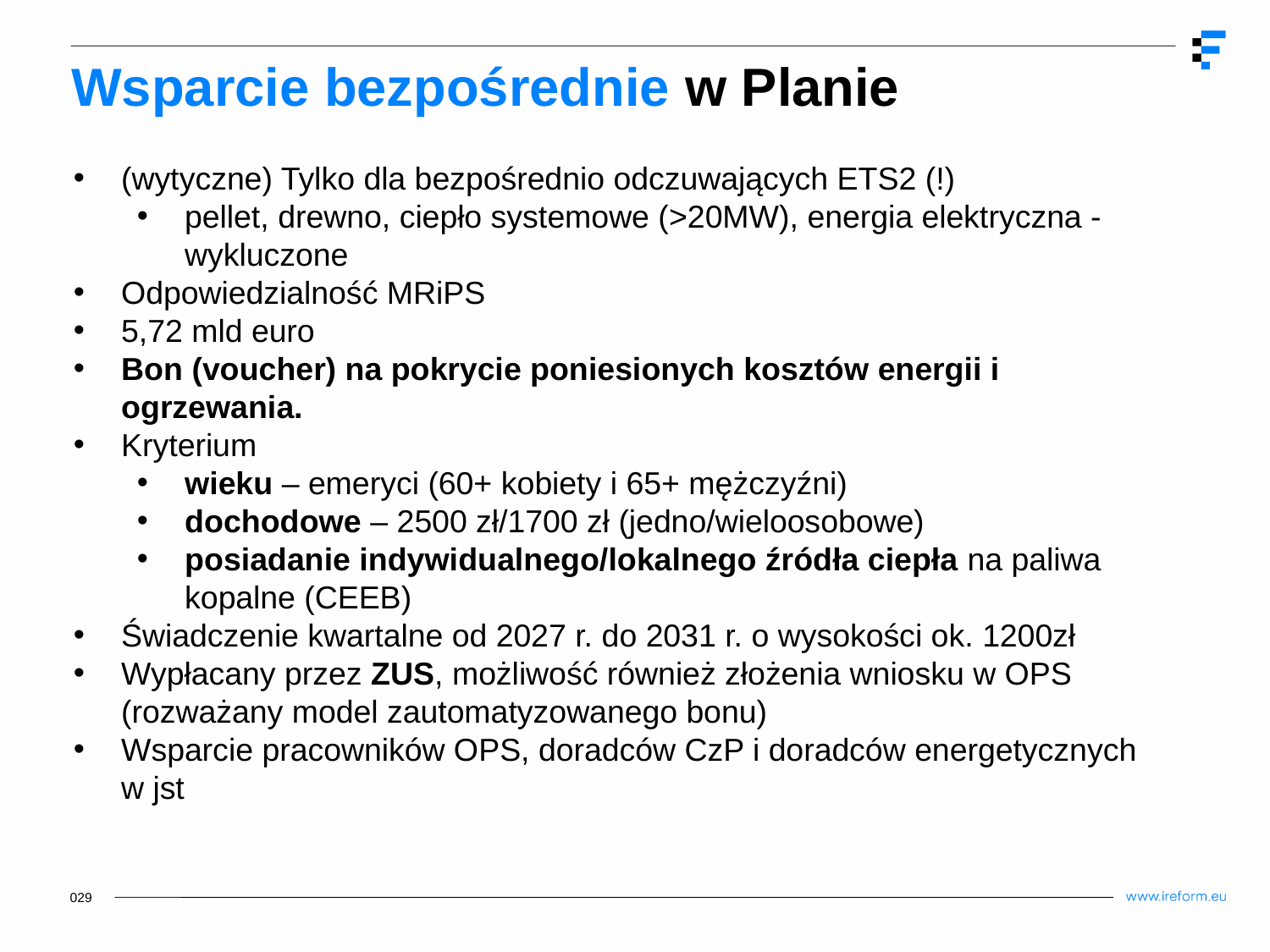

# Wsparcie bezpośrednie w Planie
(wytyczne) Tylko dla bezpośrednio odczuwających ETS2 (!)
pellet, drewno, ciepło systemowe (>20MW), energia elektryczna - wykluczone
Odpowiedzialność MRiPS
5,72 mld euro
Bon (voucher) na pokrycie poniesionych kosztów energii i ogrzewania.
Kryterium
wieku – emeryci (60+ kobiety i 65+ mężczyźni)
dochodowe – 2500 zł/1700 zł (jedno/wieloosobowe)
posiadanie indywidualnego/lokalnego źródła ciepła na paliwa kopalne (CEEB)
Świadczenie kwartalne od 2027 r. do 2031 r. o wysokości ok. 1200zł
Wypłacany przez ZUS, możliwość również złożenia wniosku w OPS (rozważany model zautomatyzowanego bonu)
Wsparcie pracowników OPS, doradców CzP i doradców energetycznych w jst
029